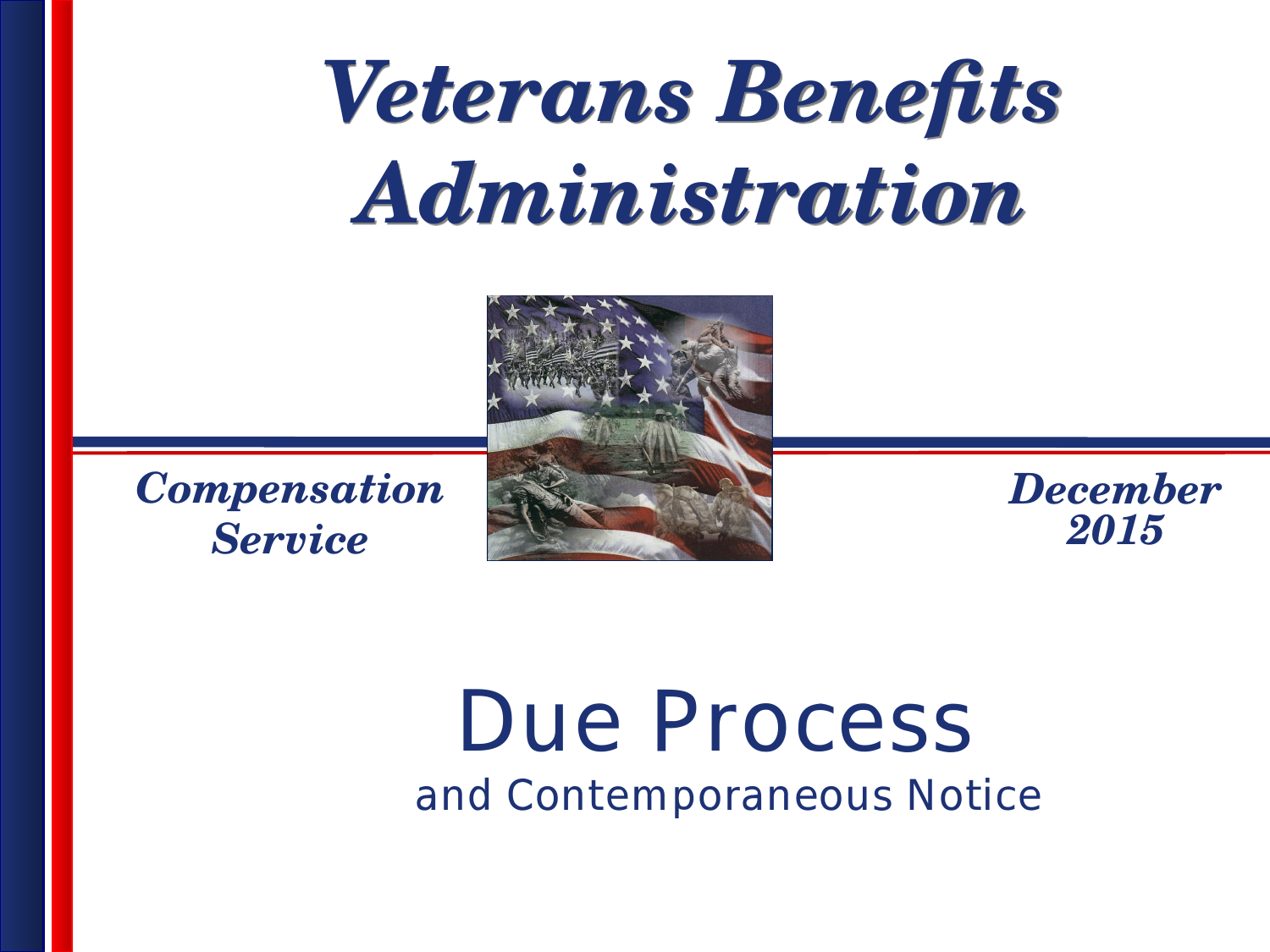

Compensation Service
December 2015
Due Process
and Contemporaneous Notice